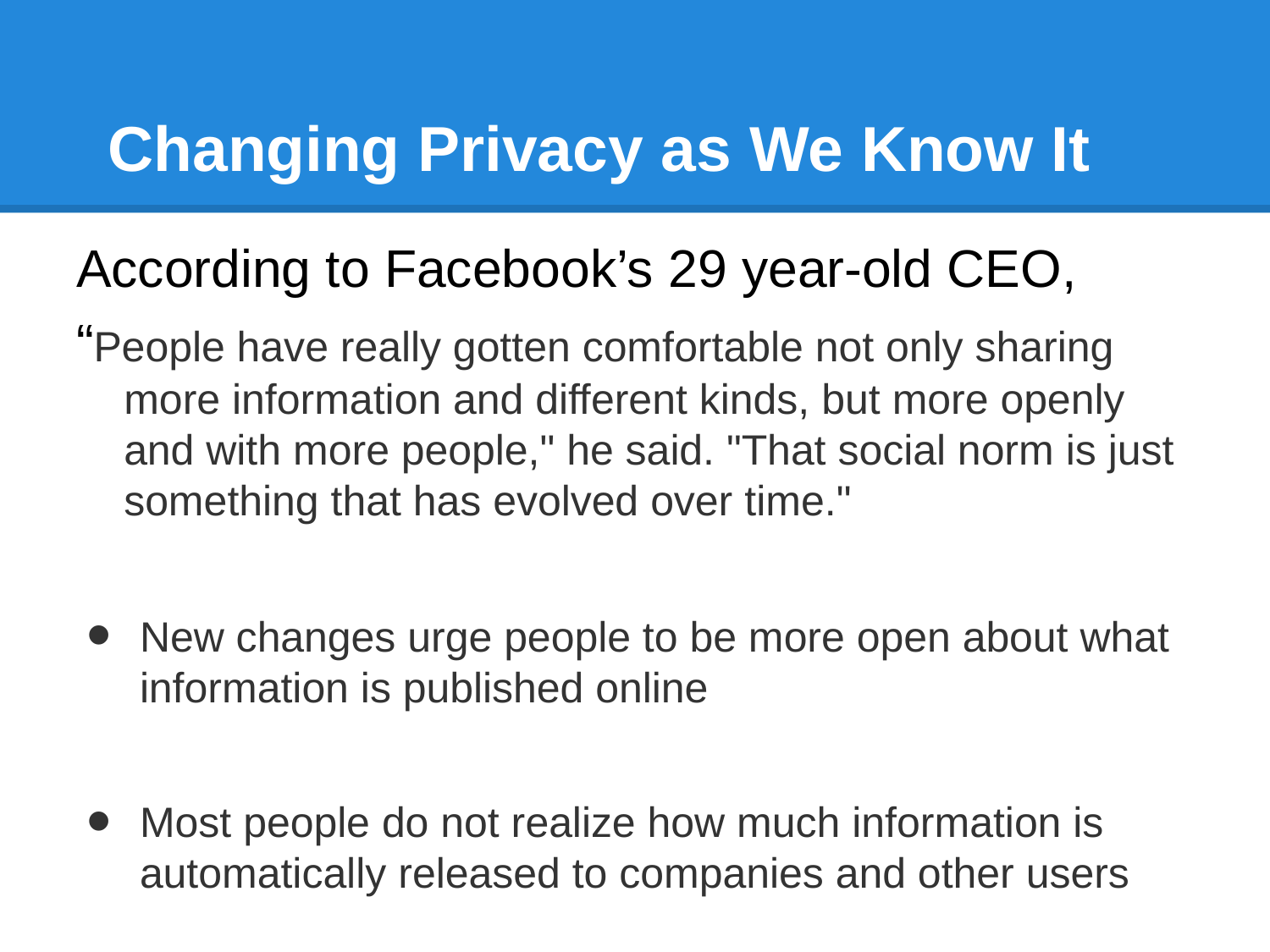

# Changing Privacy as We Know It
According to Facebook’s 29 year-old CEO,
“People have really gotten comfortable not only sharing more information and different kinds, but more openly and with more people," he said. "That social norm is just something that has evolved over time."

New changes urge people to be more open about what information is published online

Most people do not realize how much information is automatically released to companies and other users